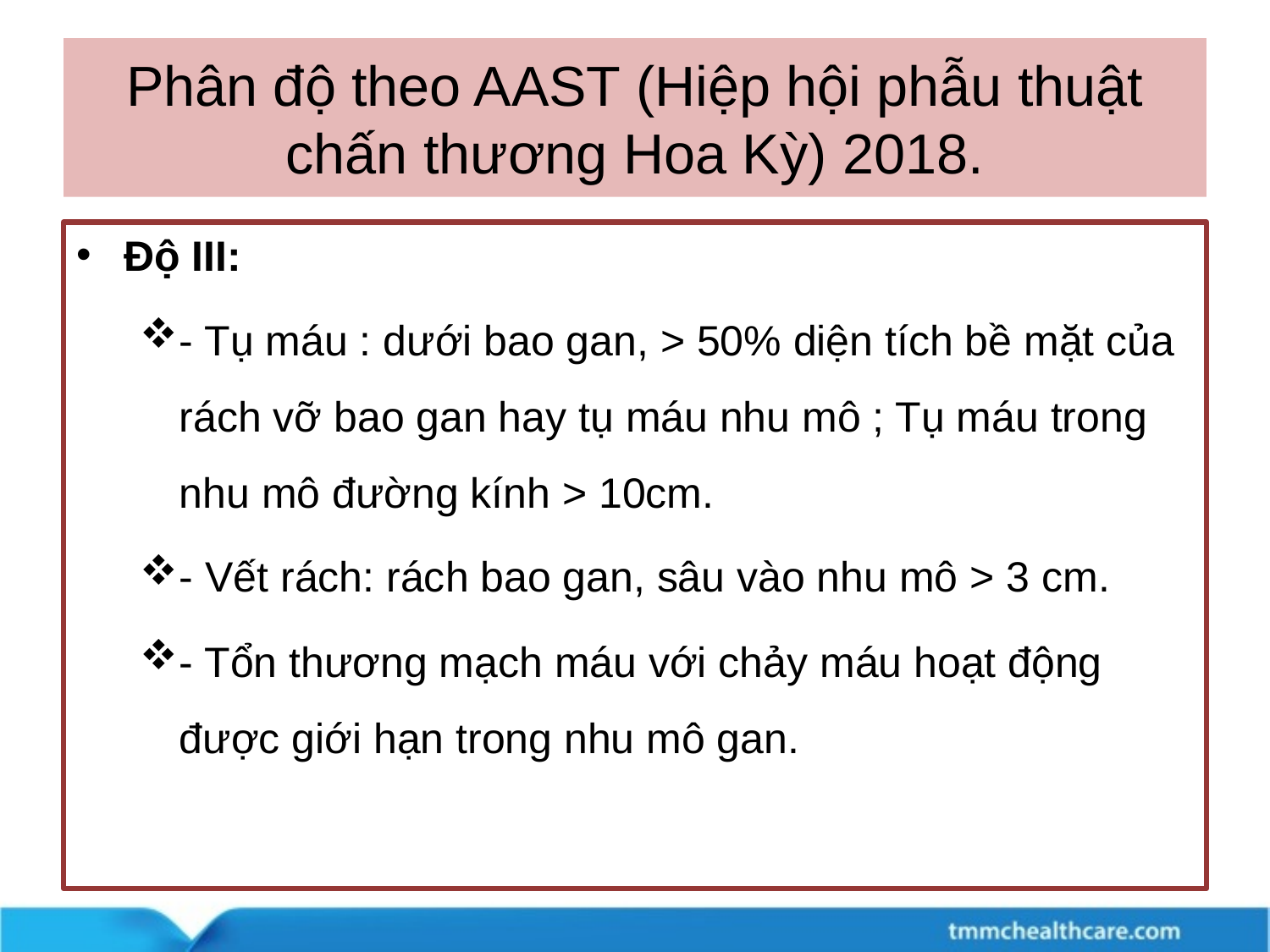

# Phân độ theo AAST (Hiệp hội phẫu thuật chấn thương Hoa Kỳ) 2018.
Độ III:
- Tụ máu : dưới bao gan, > 50% diện tích bề mặt của rách vỡ bao gan hay tụ máu nhu mô ; Tụ máu trong nhu mô đường kính > 10cm.
- Vết rách: rách bao gan, sâu vào nhu mô > 3 cm.
- Tổn thương mạch máu với chảy máu hoạt động được giới hạn trong nhu mô gan.